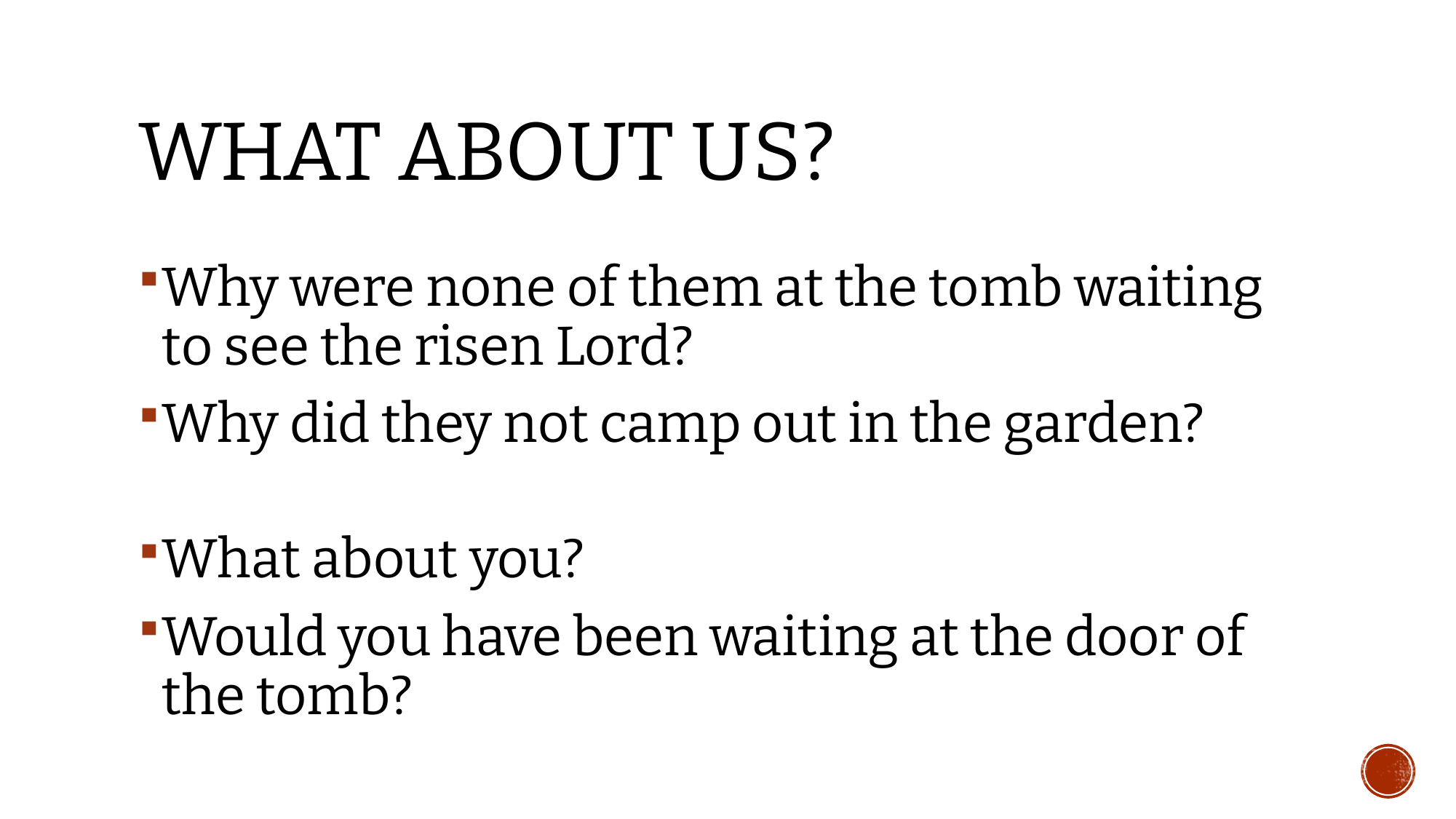

# What about us?
Why were none of them at the tomb waiting to see the risen Lord?
Why did they not camp out in the garden?
What about you?
Would you have been waiting at the door of the tomb?